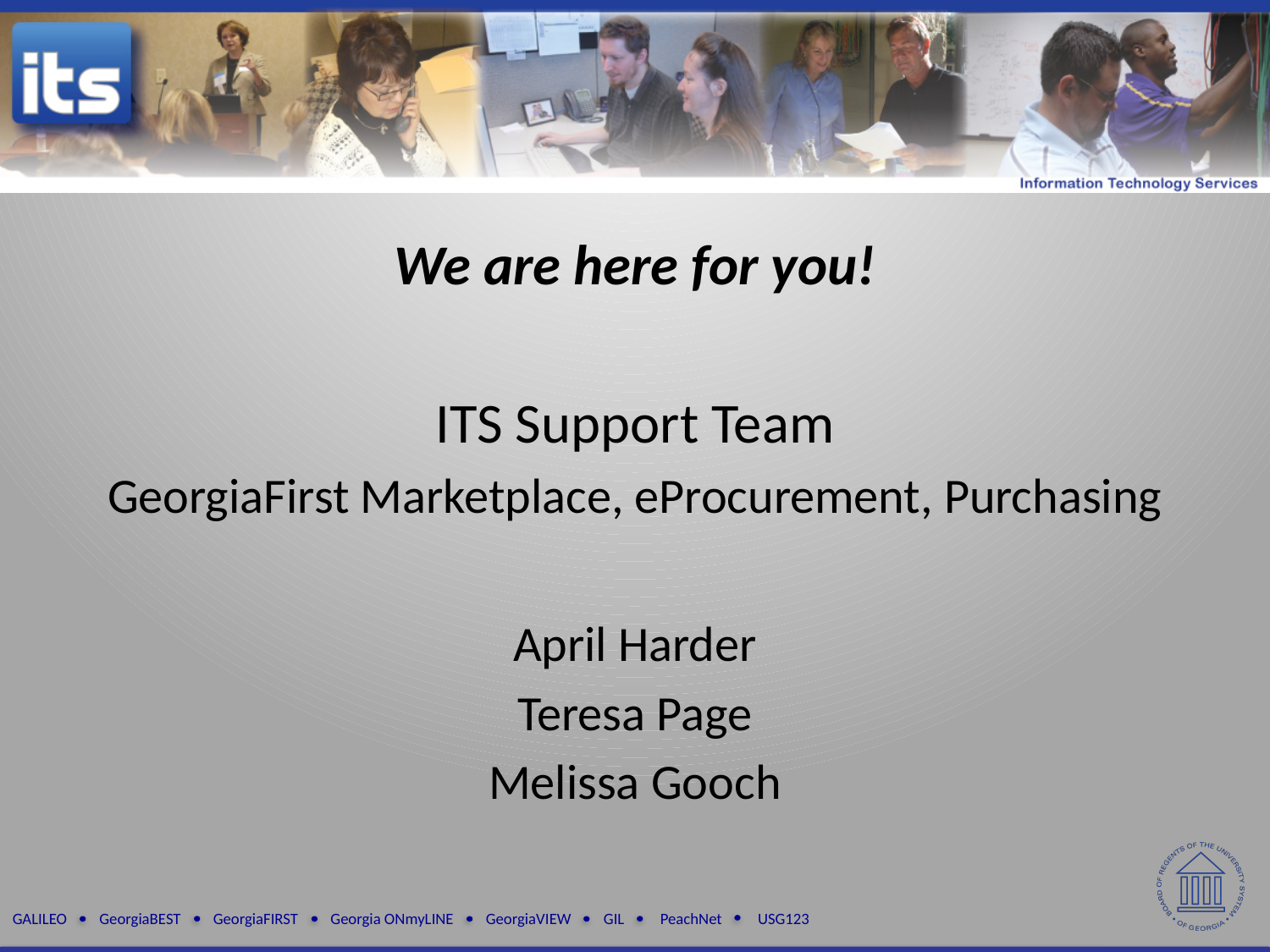

We are here for you!

ITS Support Team
GeorgiaFirst Marketplace, eProcurement, Purchasing

April Harder
Teresa Page
Melissa Gooch